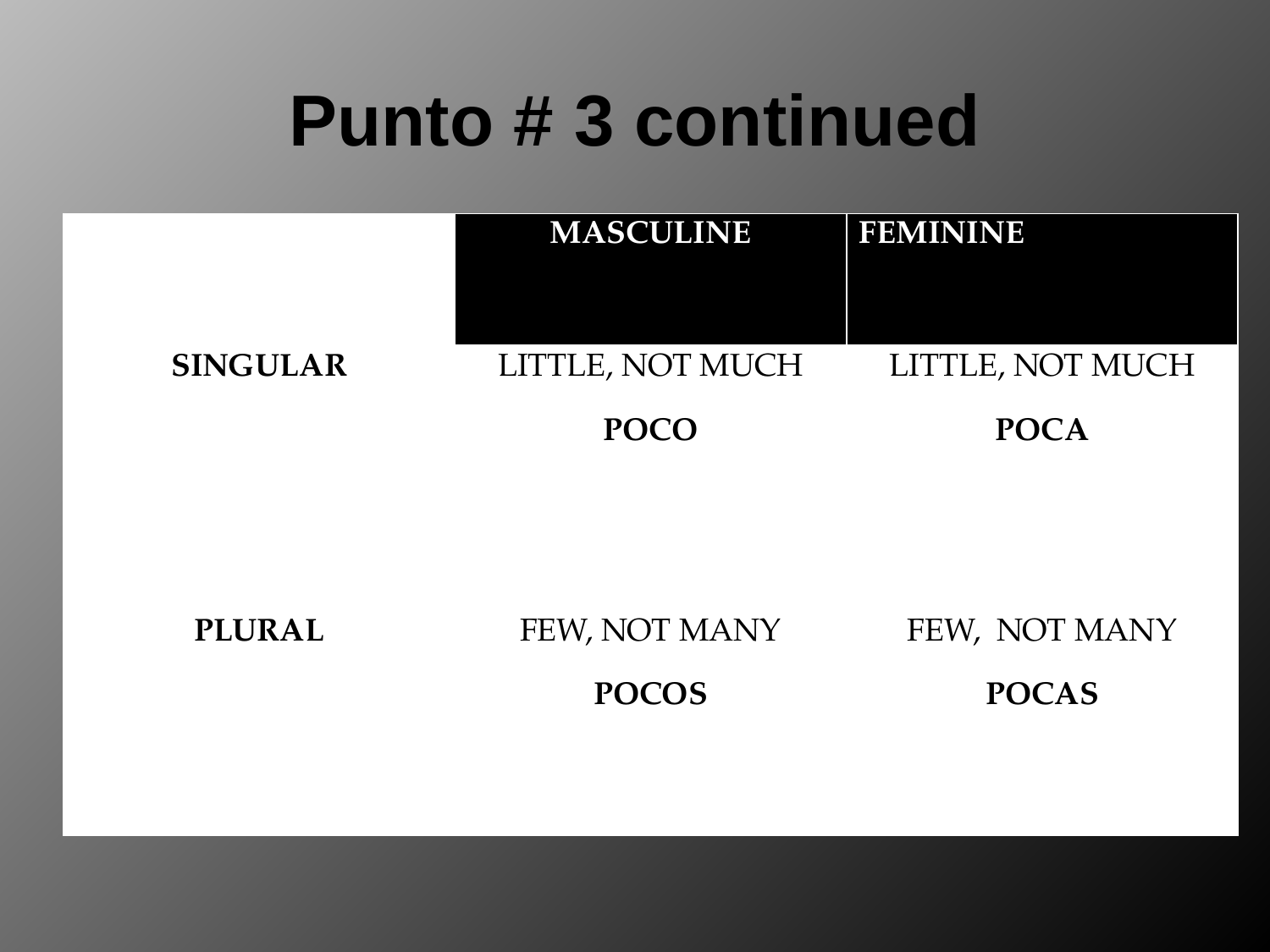

# Punto # 3 continued
|  | MASCULINE | FEMININE |
| --- | --- | --- |
| SINGULAR | LITTLE, NOT MUCH POCO | LITTLE, NOT MUCH POCA |
| PLURAL | FEW, NOT MANY POCOS | FEW, NOT MANY POCAS |